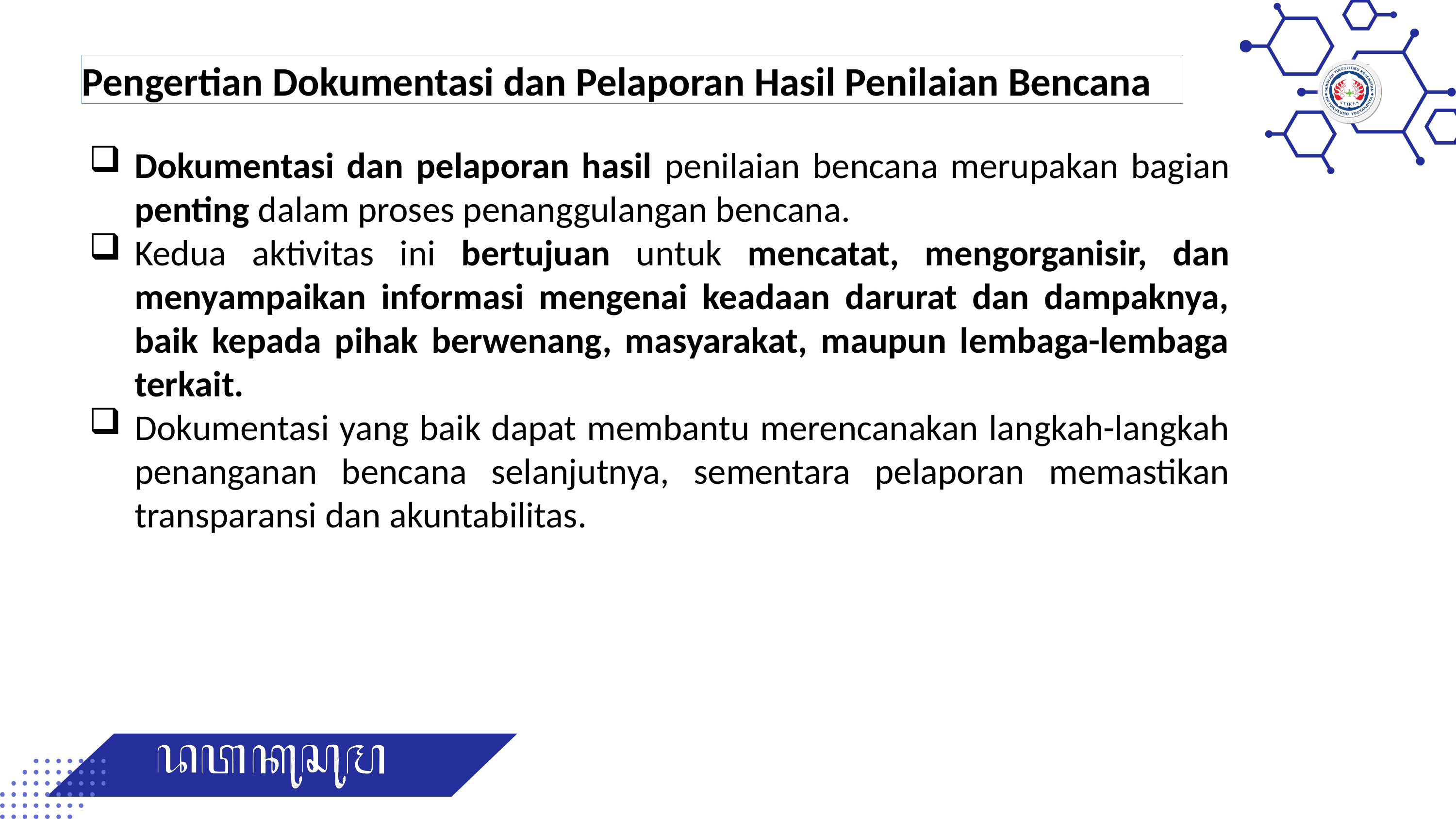

Pengertian Dokumentasi dan Pelaporan Hasil Penilaian Bencana

Dokumentasi dan pelaporan hasil penilaian bencana merupakan bagian penting dalam proses penanggulangan bencana.
Kedua aktivitas ini bertujuan untuk mencatat, mengorganisir, dan menyampaikan informasi mengenai keadaan darurat dan dampaknya, baik kepada pihak berwenang, masyarakat, maupun lembaga-lembaga terkait.
Dokumentasi yang baik dapat membantu merencanakan langkah-langkah penanganan bencana selanjutnya, sementara pelaporan memastikan transparansi dan akuntabilitas.